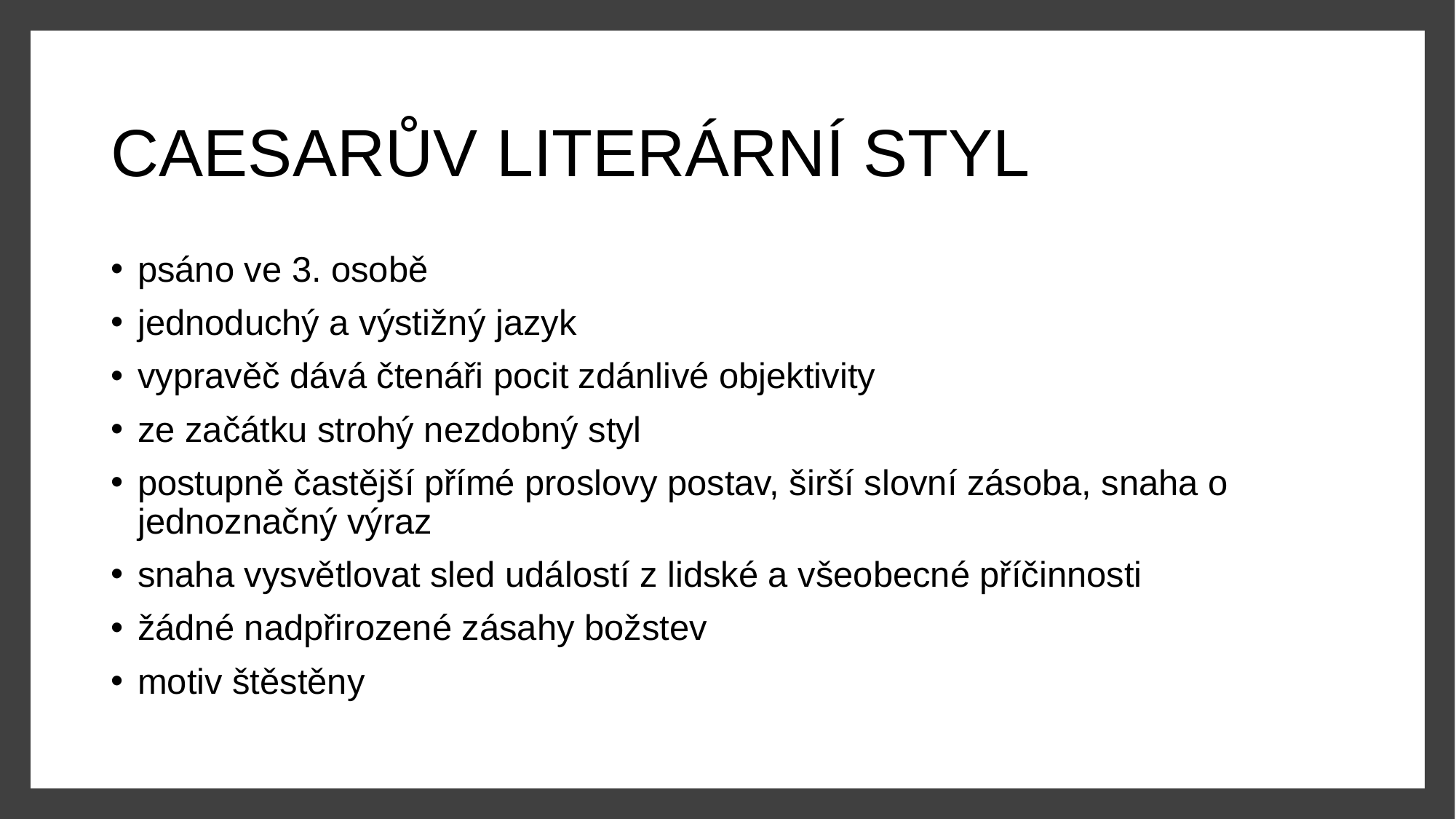

# CAESARŮV LITERÁRNÍ STYL
psáno ve 3. osobě
jednoduchý a výstižný jazyk
vypravěč dává čtenáři pocit zdánlivé objektivity
ze začátku strohý nezdobný styl
postupně častější přímé proslovy postav, širší slovní zásoba, snaha o jednoznačný výraz
snaha vysvětlovat sled událostí z lidské a všeobecné příčinnosti
žádné nadpřirozené zásahy božstev
motiv štěstěny